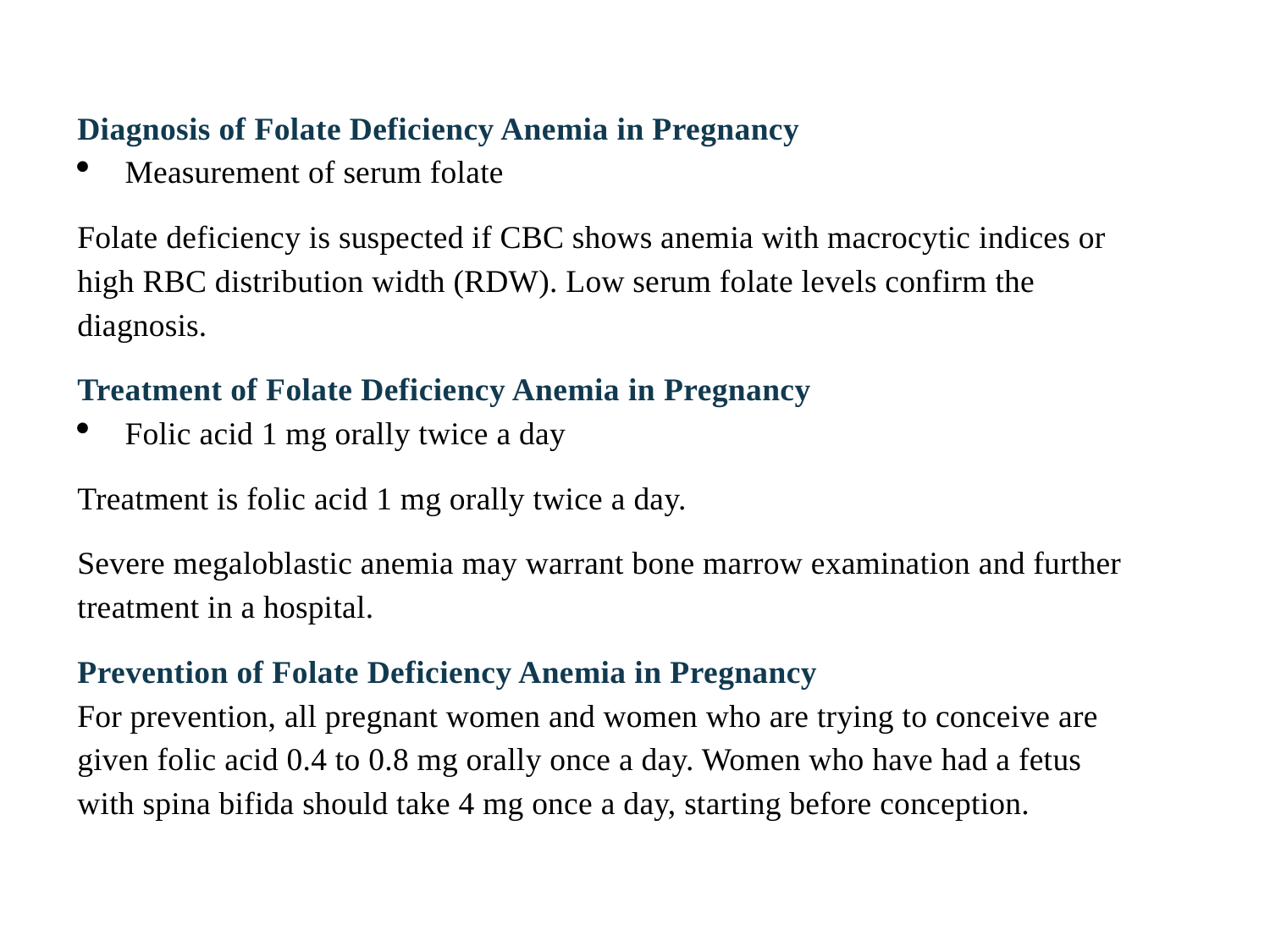

Diagnosis of Folate Deficiency Anemia in Pregnancy
Measurement of serum folate
Folate deficiency is suspected if CBC shows anemia with macrocytic indices or high RBC distribution width (RDW). Low serum folate levels confirm the diagnosis.
Treatment of Folate Deficiency Anemia in Pregnancy
Folic acid 1 mg orally twice a day
Treatment is folic acid 1 mg orally twice a day.
Severe megaloblastic anemia may warrant bone marrow examination and further treatment in a hospital.
Prevention of Folate Deficiency Anemia in Pregnancy
For prevention, all pregnant women and women who are trying to conceive are given folic acid 0.4 to 0.8 mg orally once a day. Women who have had a fetus with spina bifida should take 4 mg once a day, starting before conception.